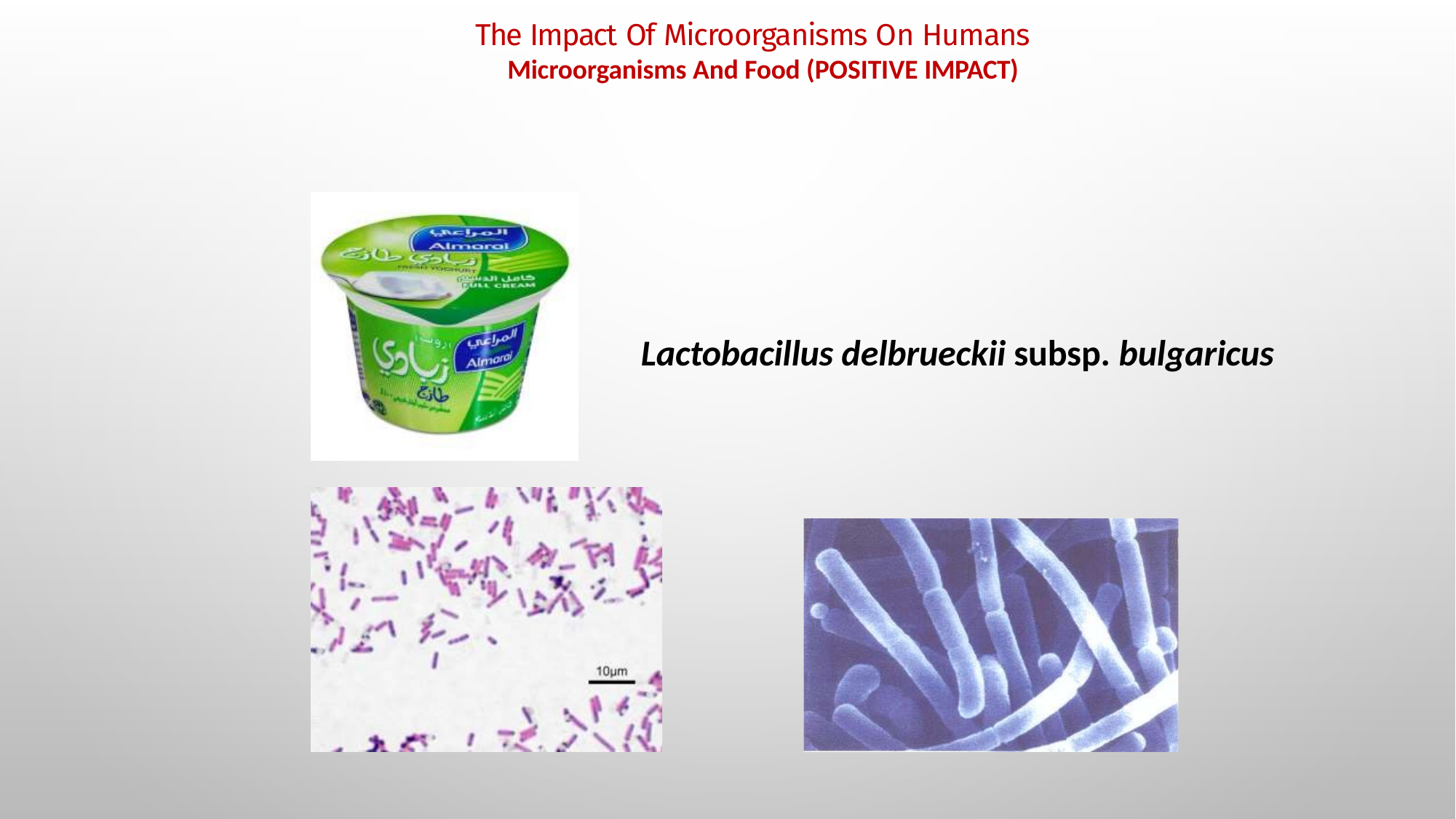

The Impact Of Microorganisms On Humans
Microorganisms And Food (POSITIVE IMPACT)

Lactobacillus delbrueckii subsp. bulgaricus